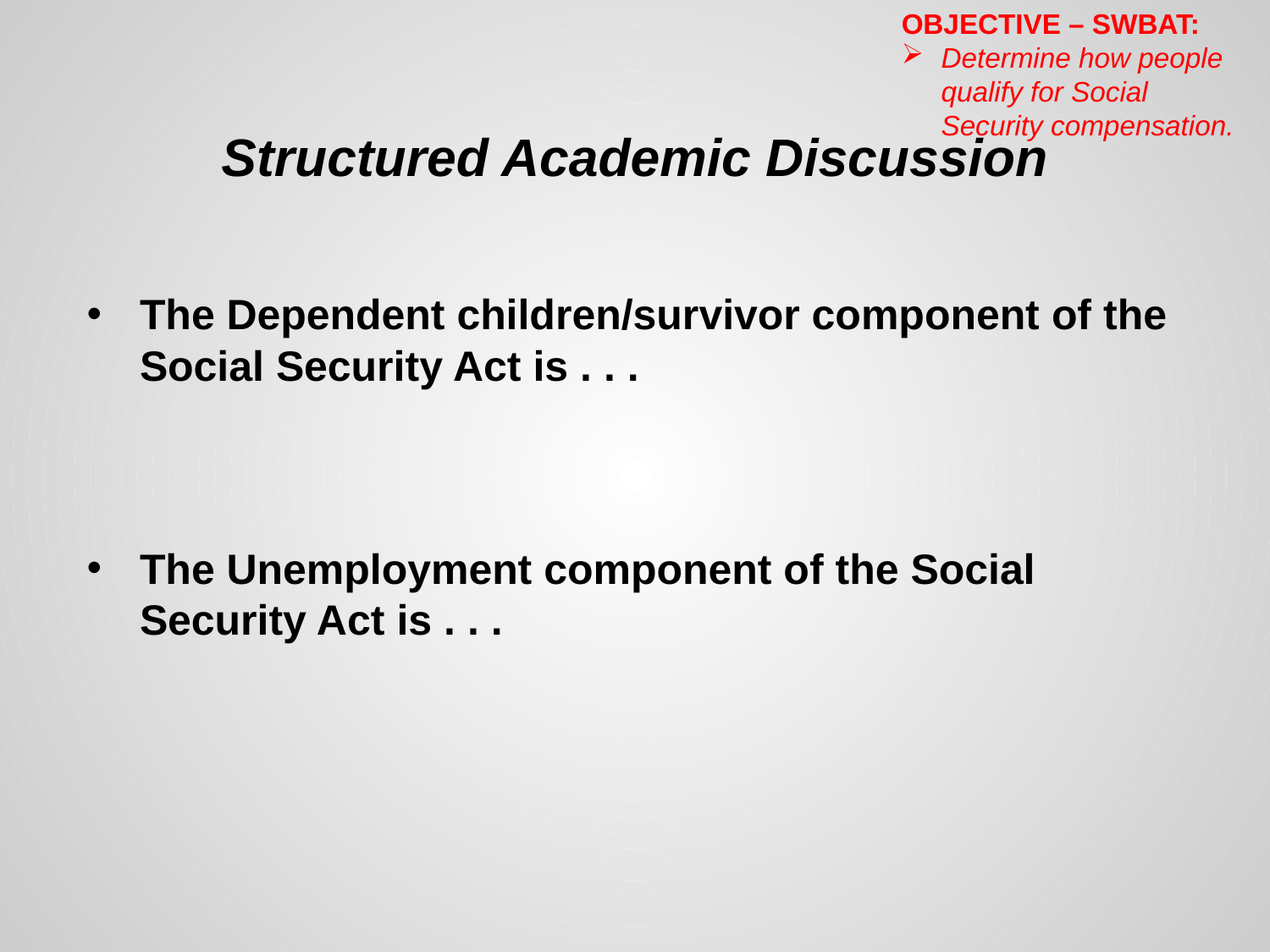

OBJECTIVE – SWBAT:
Determine how people qualify for Social Security compensation.
# Structured Academic Discussion
The Dependent children/survivor component of the Social Security Act is . . .

The Unemployment component of the Social Security Act is . . .